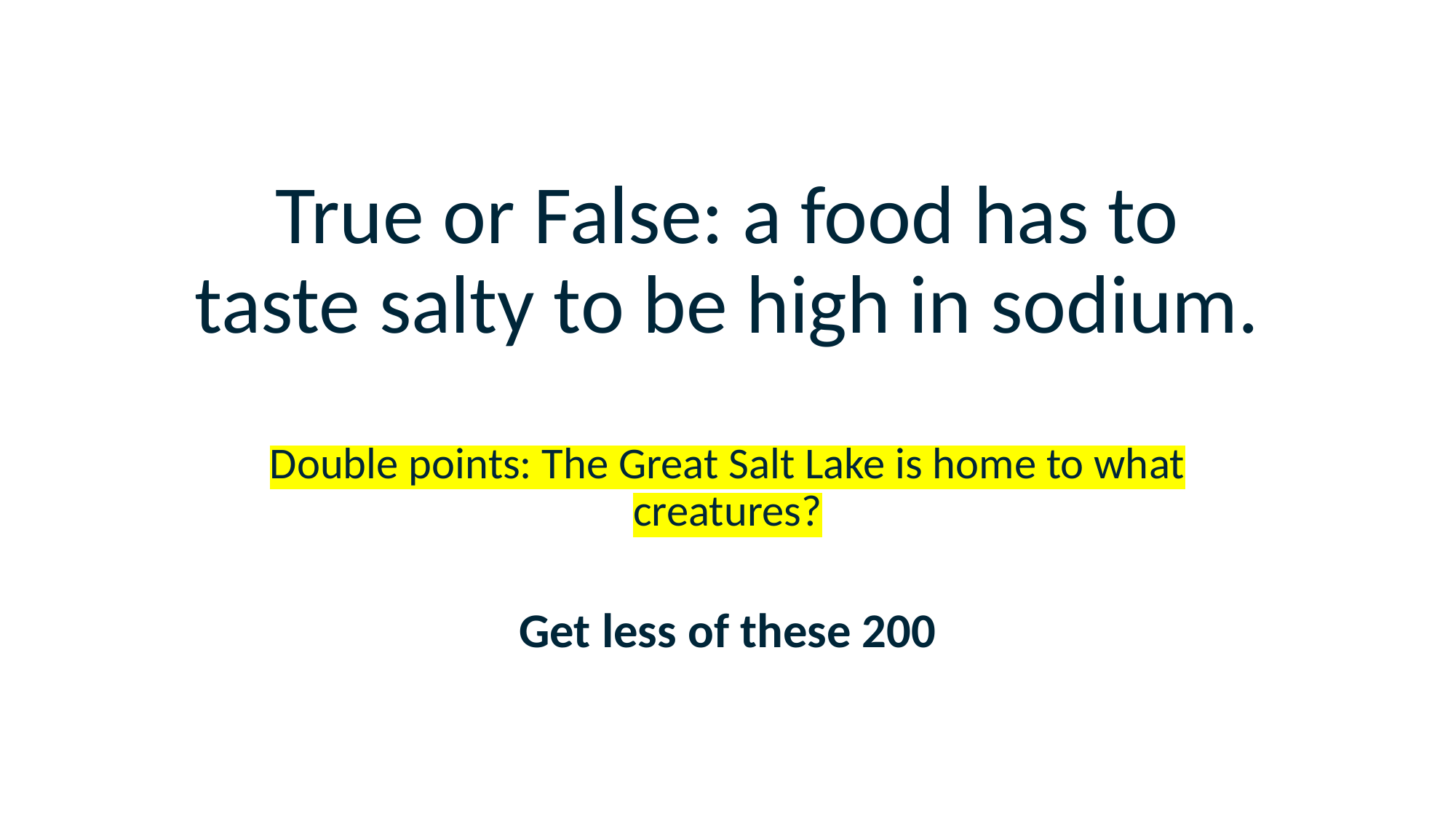

# True or False: a food has to taste salty to be high in sodium. Double points: The Great Salt Lake is home to what creatures?
Get less of these 200